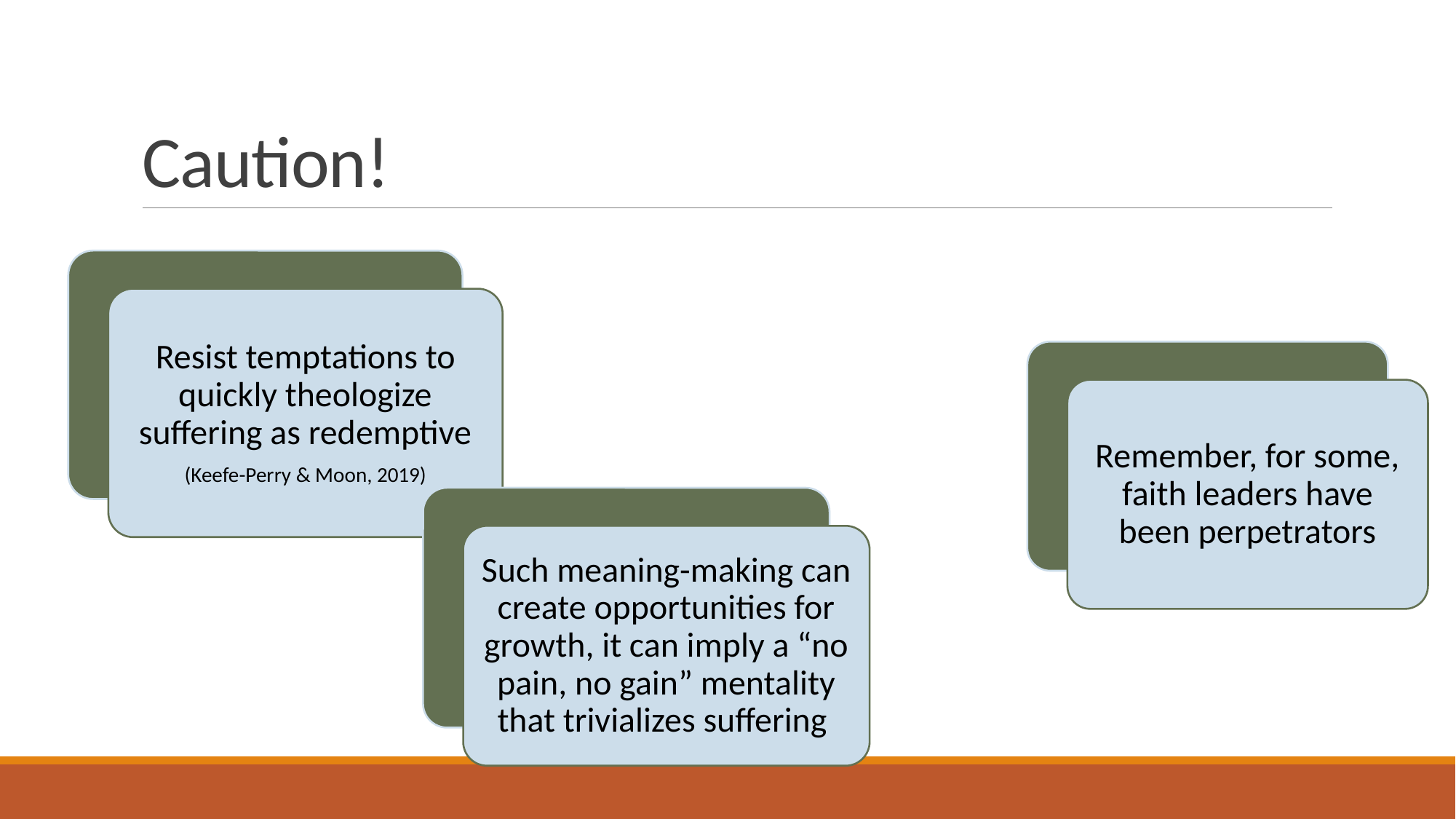

# Caution!

Resist temptations to quickly theologize suffering as redemptive
(Keefe-Perry & Moon, 2019)

Remember, for some, faith leaders have been perpetrators

Such meaning-making can create opportunities for growth, it can imply a “no pain, no gain” mentality that trivializes suffering